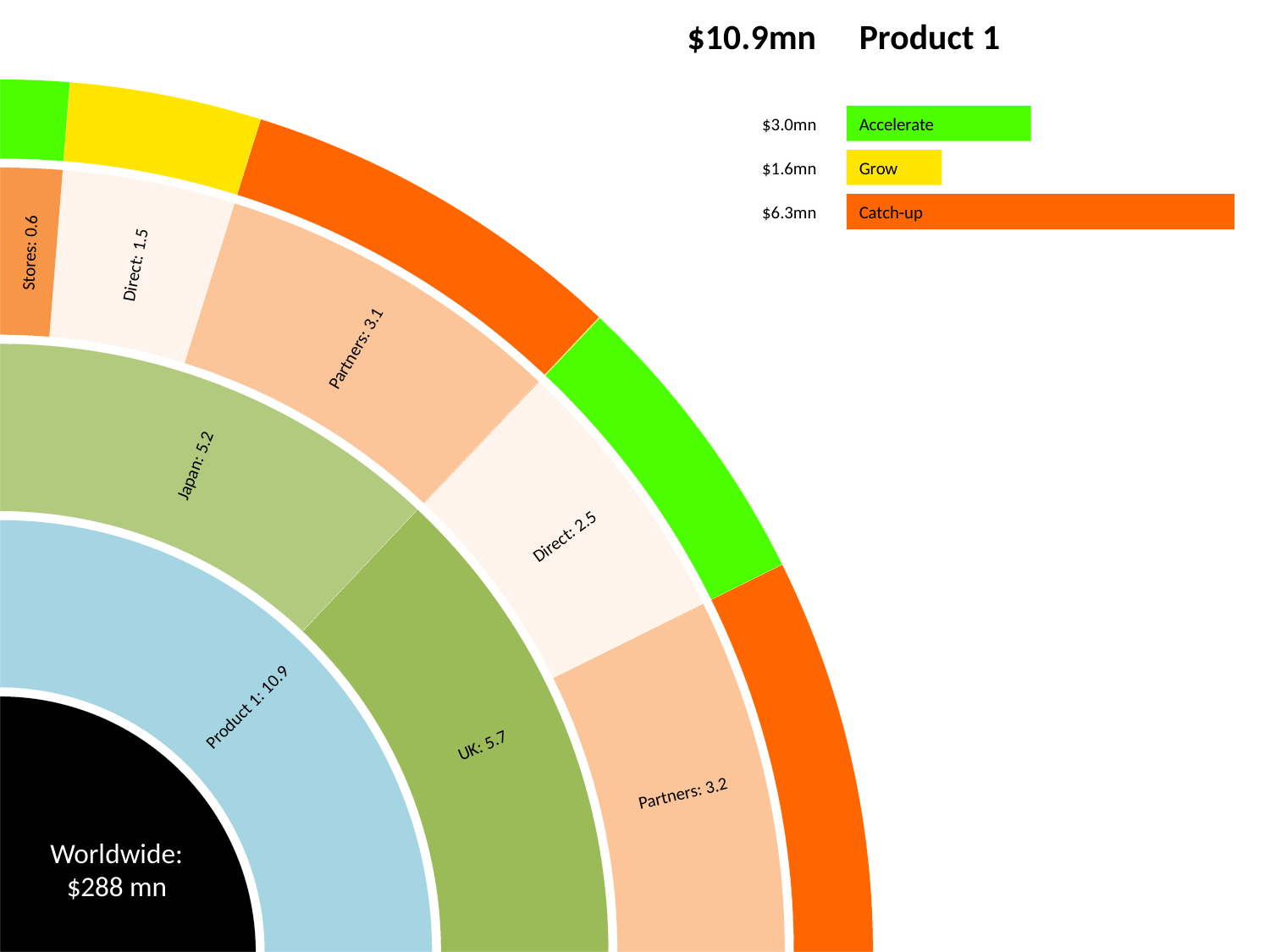

$10.9mn
Product 1

$3.0mn
Accelerate
$1.6mn
Grow

$6.3mn
Catch-up
Stores: 0.6
Direct: 1.5
Partners: 3.1

Japan: 5.2

Direct: 2.5

Product 1: 10.9
UK: 5.7
Partners: 3.2
Worldwide:
$288 mn